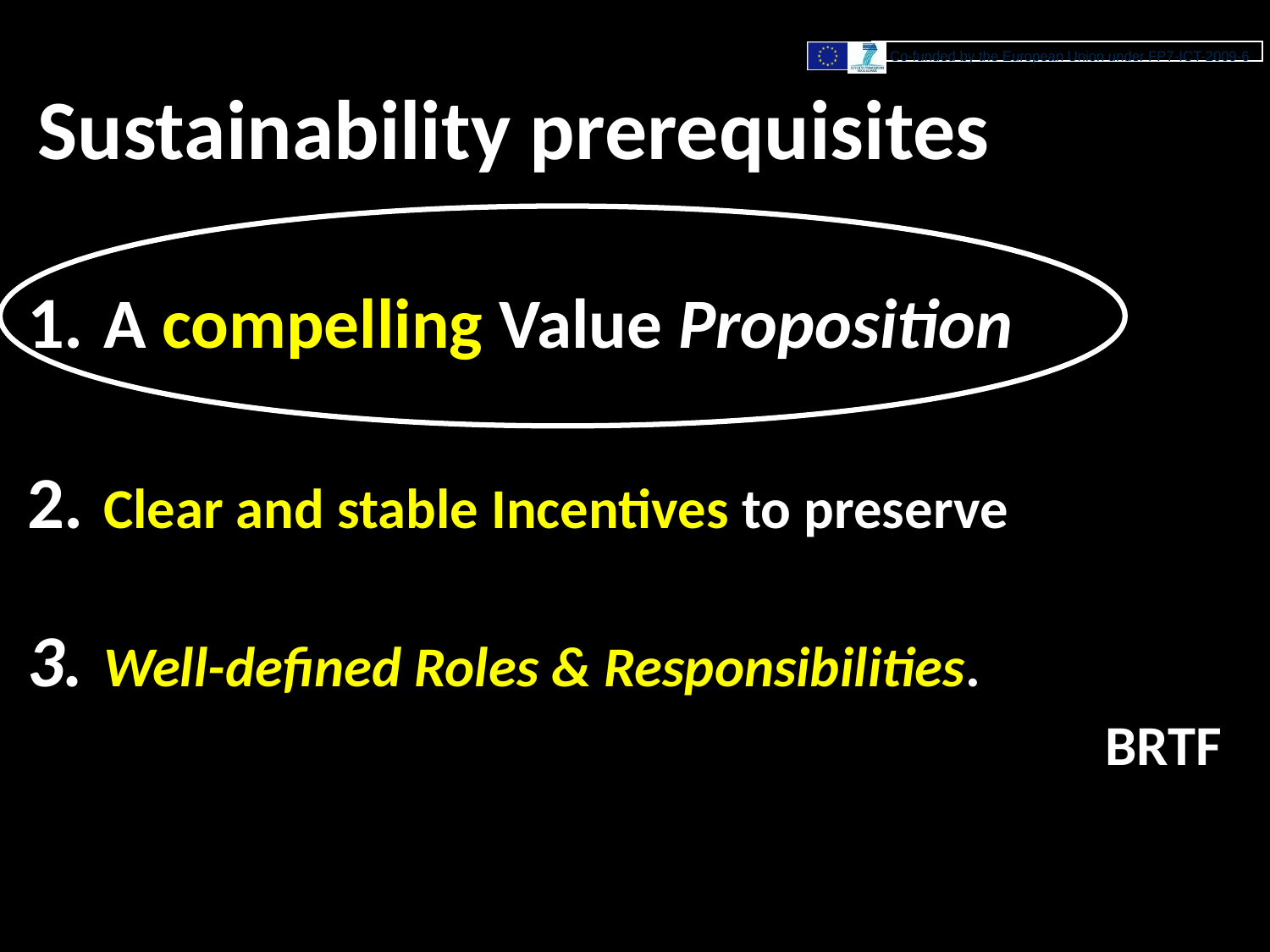

# Sustainability prerequisites

 A compelling Value Proposition

 Clear and stable Incentives to preserve

 Well-defined Roles & Responsibilities.
BRTF